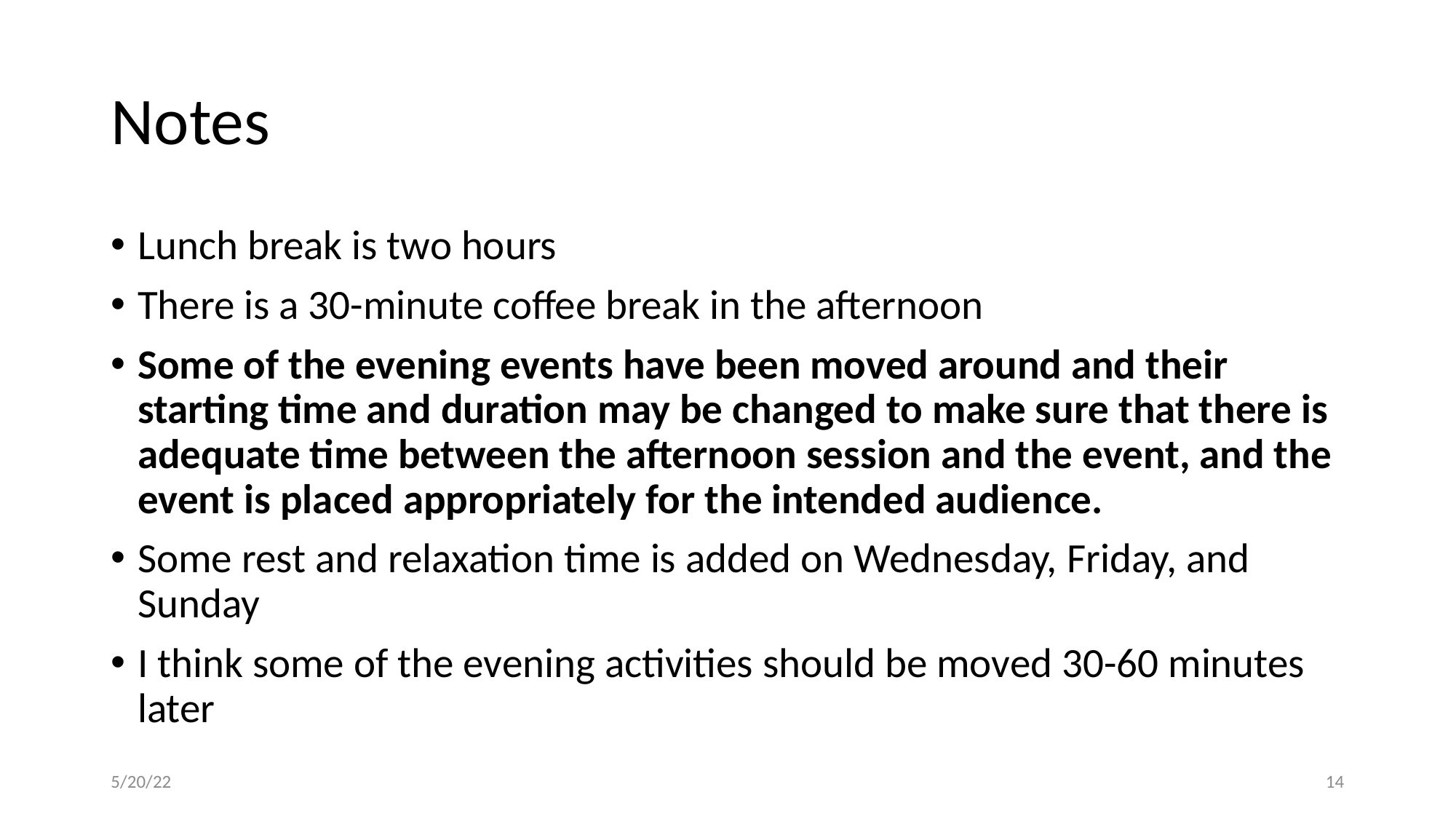

# Notes
Lunch break is two hours
There is a 30-minute coffee break in the afternoon
Some of the evening events have been moved around and their starting time and duration may be changed to make sure that there is adequate time between the afternoon session and the event, and the event is placed appropriately for the intended audience.
Some rest and relaxation time is added on Wednesday, Friday, and Sunday
I think some of the evening activities should be moved 30-60 minutes later

5/20/22
14